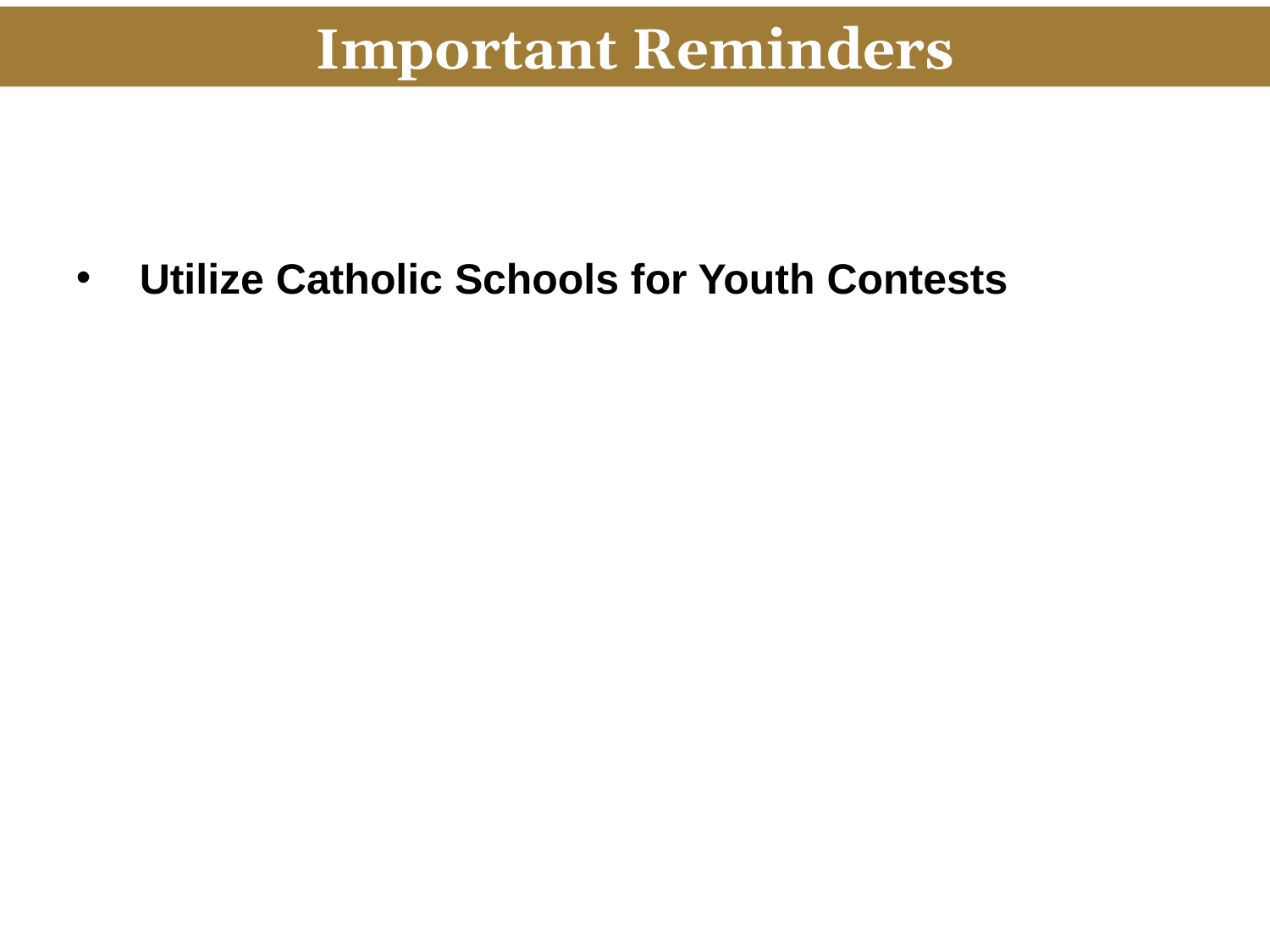

Important Reminders

Utilize Catholic Schools for Youth Contests